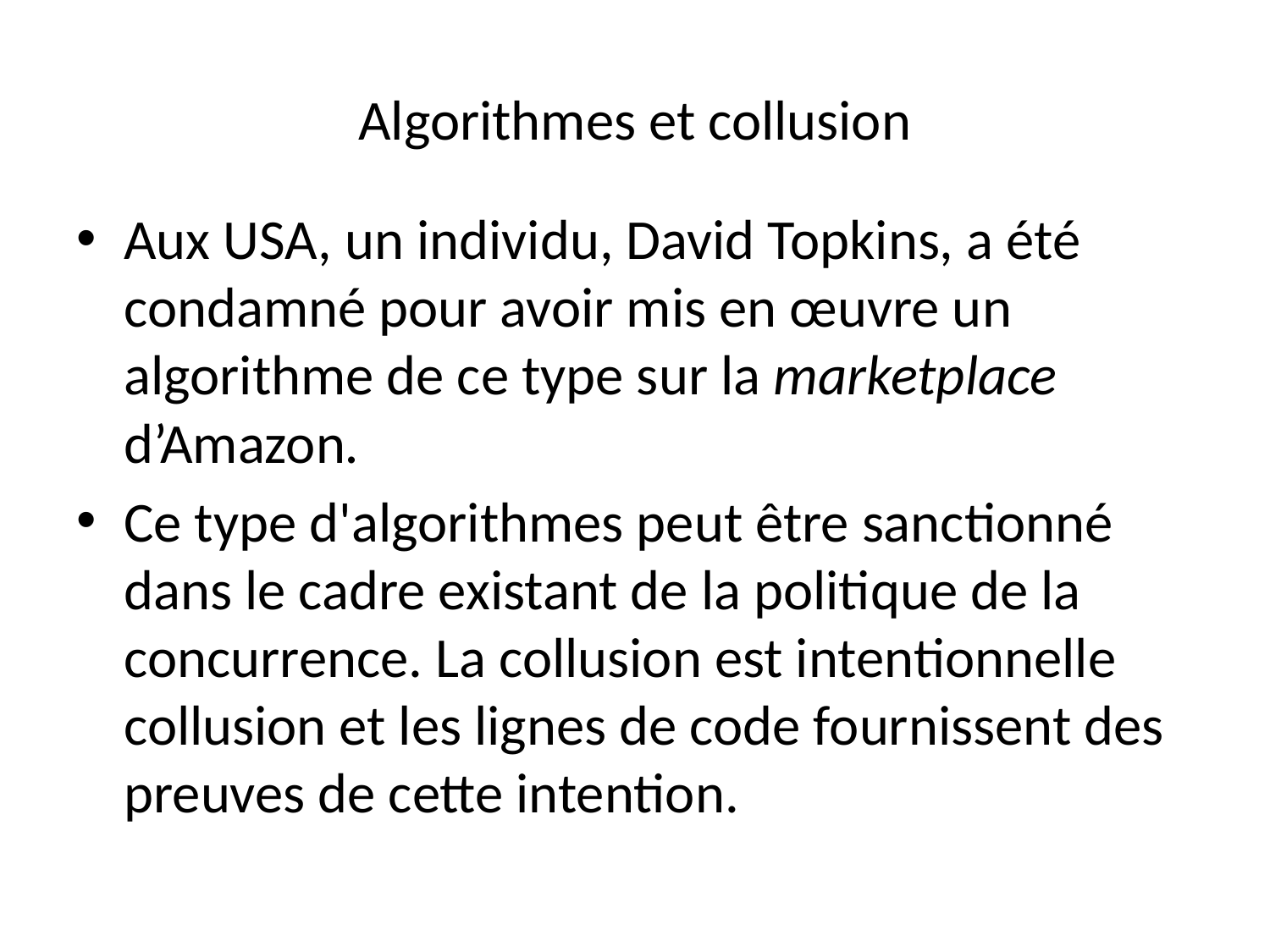

# Algorithmes et collusion
Aux USA, un individu, David Topkins, a été condamné pour avoir mis en œuvre un algorithme de ce type sur la marketplace d’Amazon.
Ce type d'algorithmes peut être sanctionné dans le cadre existant de la politique de la concurrence. La collusion est intentionnelle collusion et les lignes de code fournissent des preuves de cette intention.